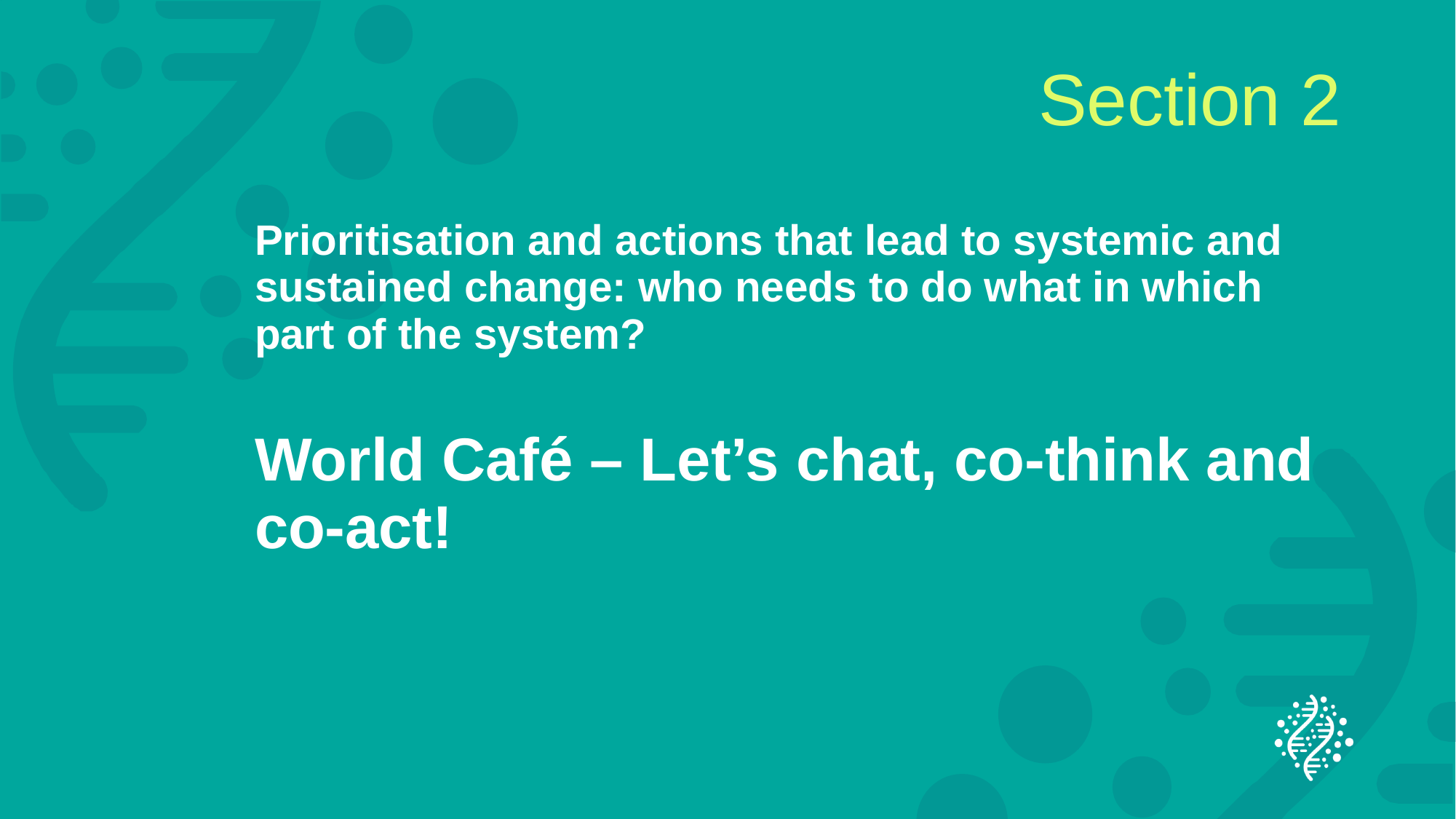

# Section 2
Prioritisation and actions that lead to systemic and sustained change: who needs to do what in which part of the system?

World Café – Let’s chat, co-think and co-act!